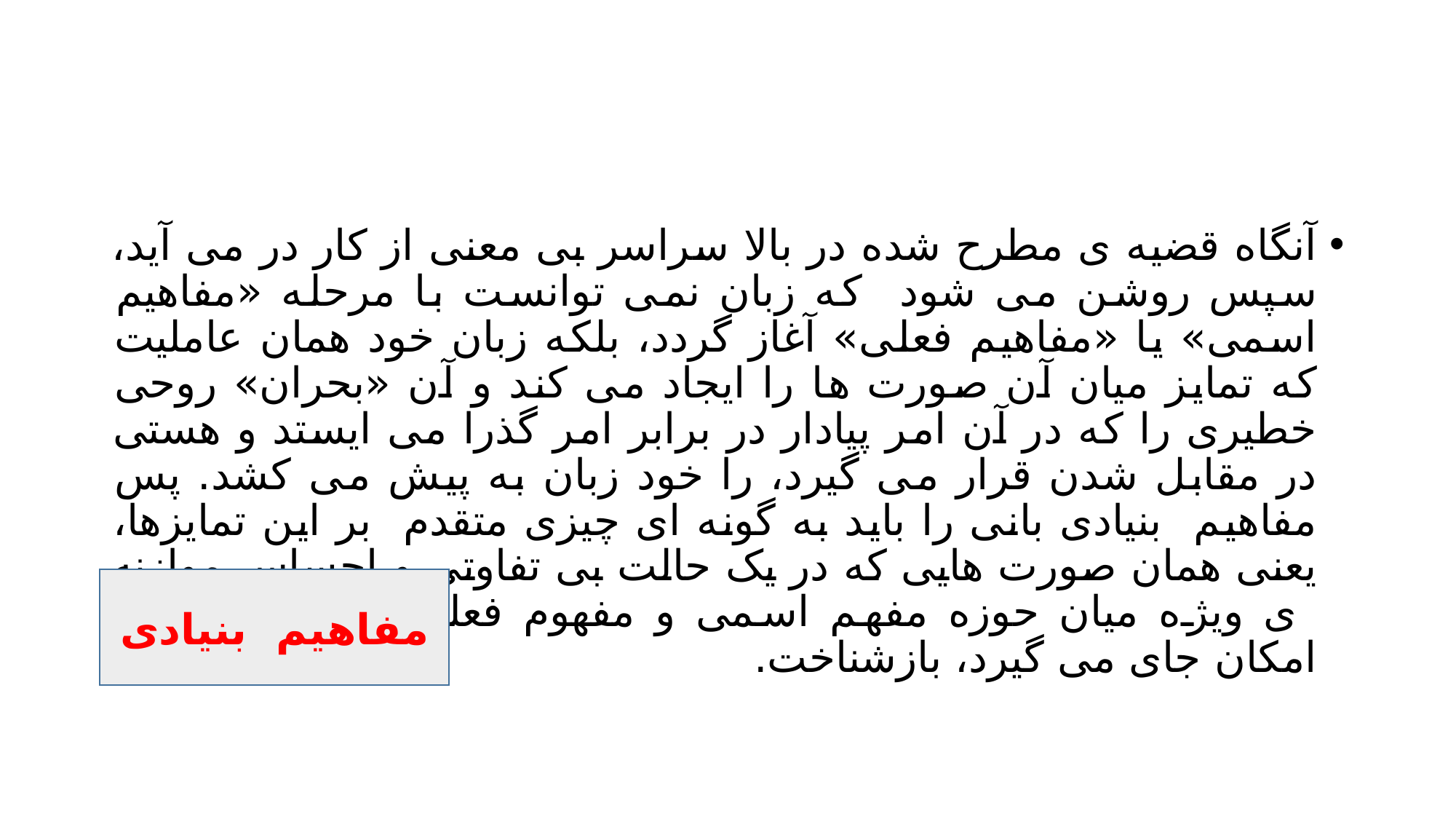

#
آنگاه قضیه ی مطرح شده در بالا سراسر بی معنی از کار در می آید، سپس روشن می شود  که زبان نمی توانست با مرحله «مفاهیم اسمی» یا «مفاهیم فعلی» آغاز گردد، بلکه زبان خود همان عاملیت که تمایز میان آن صورت ها را ایجاد می کند و آن «بحران» روحی خطیری را که در آن امر پیادار در برابر امر گذرا می ایستد و هستی در مقابل شدن قرار می گیرد، را خود زبان به پیش می کشد. پس مفاهیم  بنیادی بانی را باید به گونه ای چیزی متقدم  بر این تمایزها، یعنی همان صورت هایی که در یک حالت بی تفاوتی و احساس موازنه  ی ویژه میان حوزه مفهم اسمی و مفهوم فعلی، میان شییئت و امکان جای می گیرد، بازشناخت.

مفاهیم  بنیادی